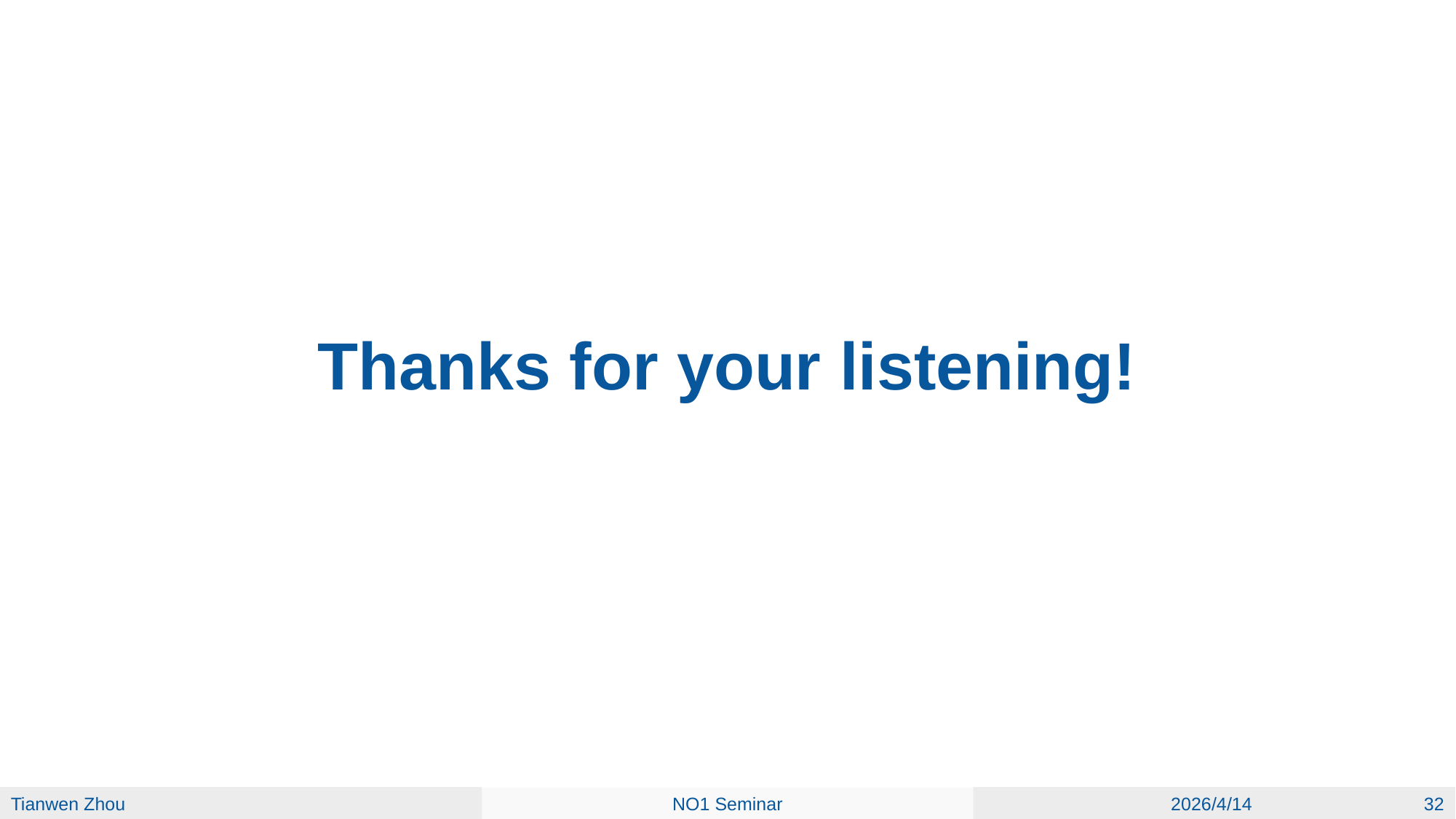

# Thanks for your listening!
NO1 Seminar
  32